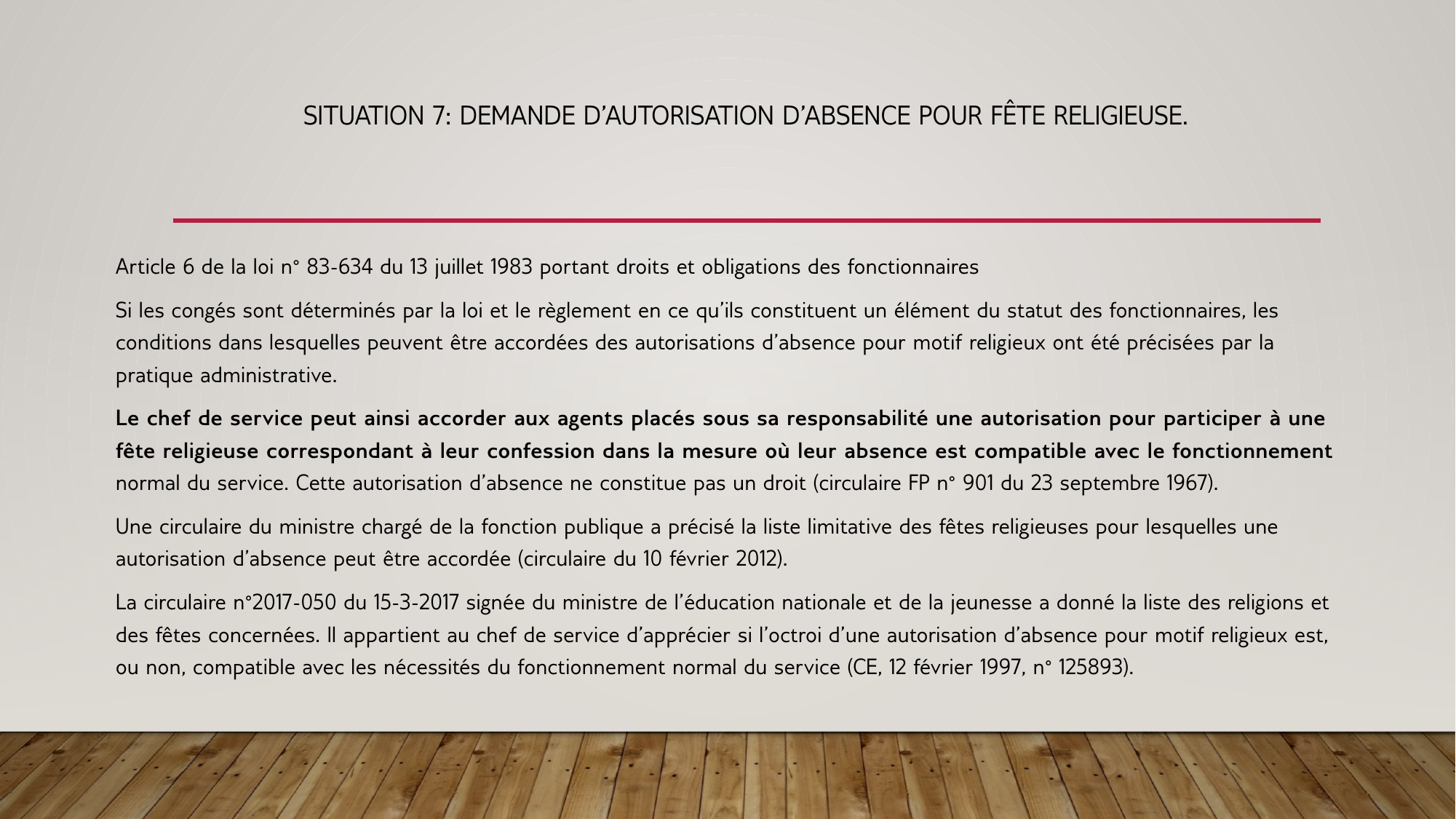

# Situation 7: Demande d’autorisation d’absence pour fête religieuse.
Article 6 de la loi n° 83-634 du 13 juillet 1983 portant droits et obligations des fonctionnaires
Si les congés sont déterminés par la loi et le règlement en ce qu’ils constituent un élément du statut des fonctionnaires, les conditions dans lesquelles peuvent être accordées des autorisations d’absence pour motif religieux ont été précisées par la pratique administrative.
Le chef de service peut ainsi accorder aux agents placés sous sa responsabilité une autorisation pour participer à une fête religieuse correspondant à leur confession dans la mesure où leur absence est compatible avec le fonctionnement normal du service. Cette autorisation d’absence ne constitue pas un droit (circulaire FP n° 901 du 23 septembre 1967).
Une circulaire du ministre chargé de la fonction publique a précisé la liste limitative des fêtes religieuses pour lesquelles une autorisation d’absence peut être accordée (circulaire du 10 février 2012).
La circulaire n°2017-050 du 15-3-2017 signée du ministre de l’éducation nationale et de la jeunesse a donné la liste des religions et des fêtes concernées. Il appartient au chef de service d’apprécier si l’octroi d’une autorisation d’absence pour motif religieux est, ou non, compatible avec les nécessités du fonctionnement normal du service (CE, 12 février 1997, n° 125893).